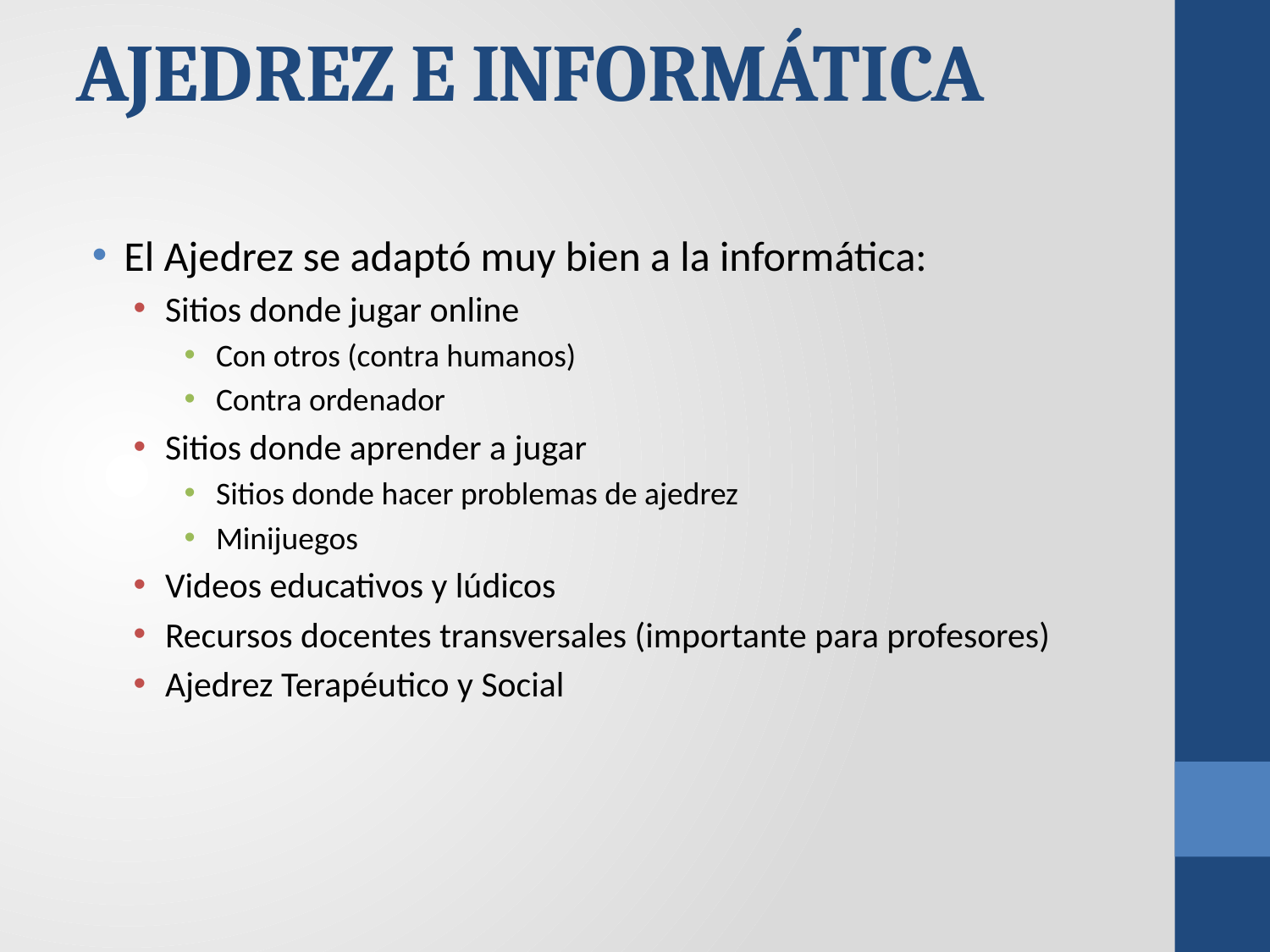

# AJEDREZ E INFORMÁTICA
El Ajedrez se adaptó muy bien a la informática:
Sitios donde jugar online
Con otros (contra humanos)
Contra ordenador
Sitios donde aprender a jugar
Sitios donde hacer problemas de ajedrez
Minijuegos
Videos educativos y lúdicos
Recursos docentes transversales (importante para profesores)
Ajedrez Terapéutico y Social